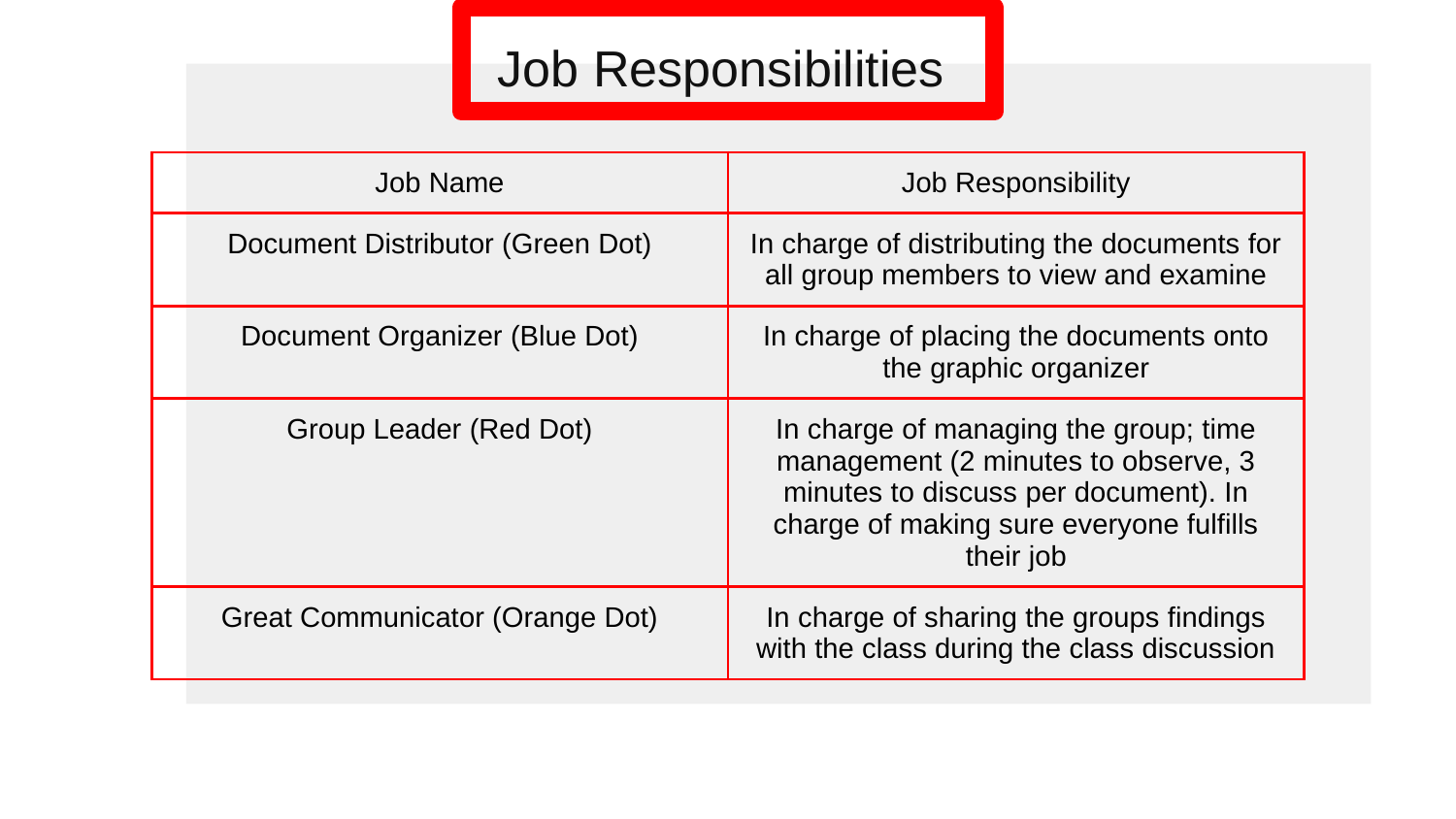

# Job Responsibilities
| Job Name | Job Responsibility |
| --- | --- |
| Document Distributor (Green Dot) | In charge of distributing the documents for all group members to view and examine |
| Document Organizer (Blue Dot) | In charge of placing the documents onto the graphic organizer |
| Group Leader (Red Dot) | In charge of managing the group; time management (2 minutes to observe, 3 minutes to discuss per document). In charge of making sure everyone fulfills their job |
| Great Communicator (Orange Dot) | In charge of sharing the groups findings with the class during the class discussion |